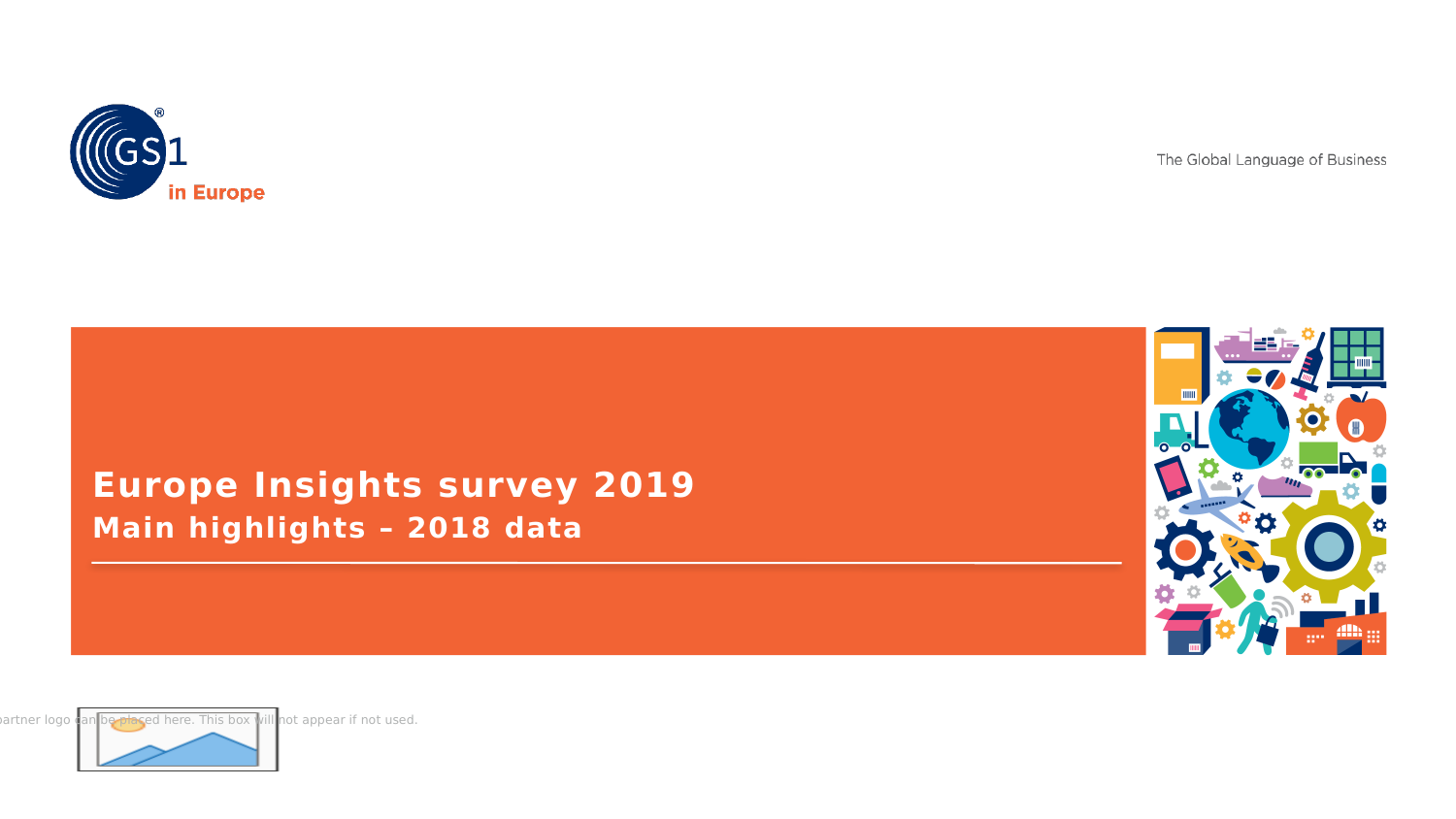

#
Europe Insights survey 2019
Main highlights – 2018 data